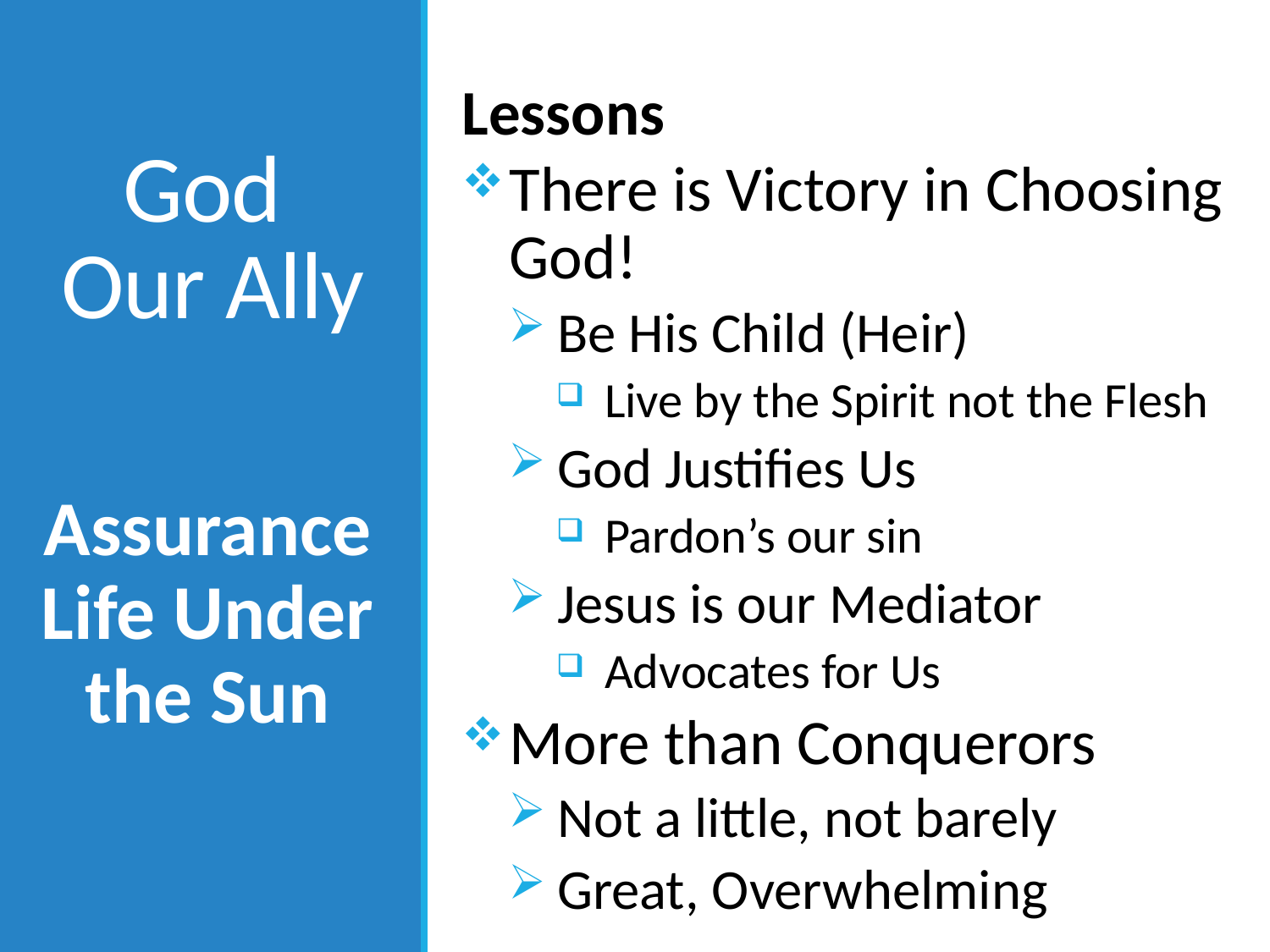

Lessons
There is Victory in Choosing God!
Be His Child (Heir)
Live by the Spirit not the Flesh
God Justifies Us
Pardon’s our sin
Jesus is our Mediator
Advocates for Us
More than Conquerors
Not a little, not barely
Great, Overwhelming
# God Our Ally
Assurance Life Under the Sun